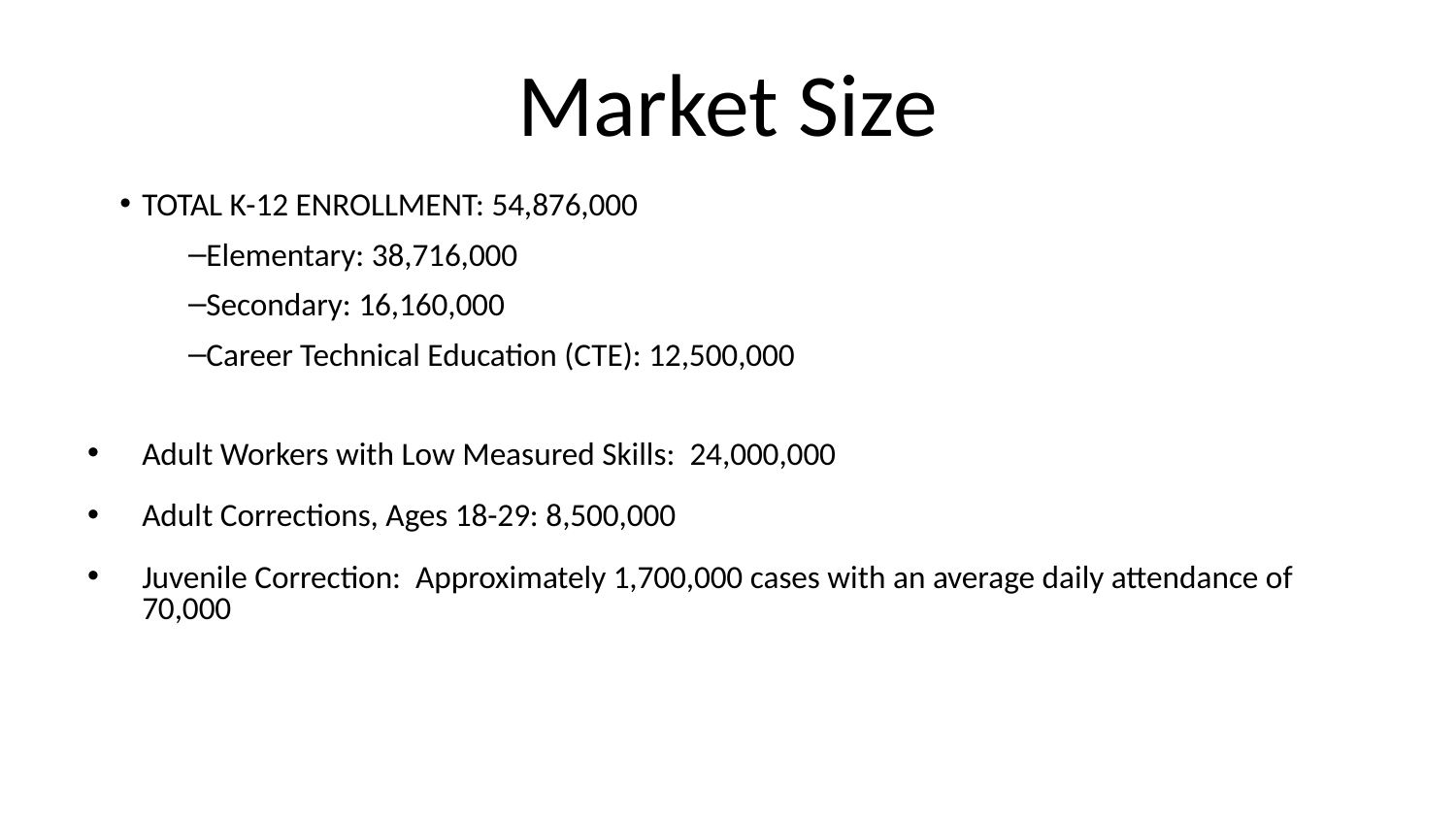

# Market Size
TOTAL K-12 ENROLLMENT: 54,876,000
Elementary: 38,716,000
Secondary: 16,160,000
Career Technical Education (CTE): 12,500,000

Adult Workers with Low Measured Skills:  24,000,000

Adult Corrections, Ages 18-29: 8,500,000

Juvenile Correction:  Approximately 1,700,000 cases with an average daily attendance of 70,000